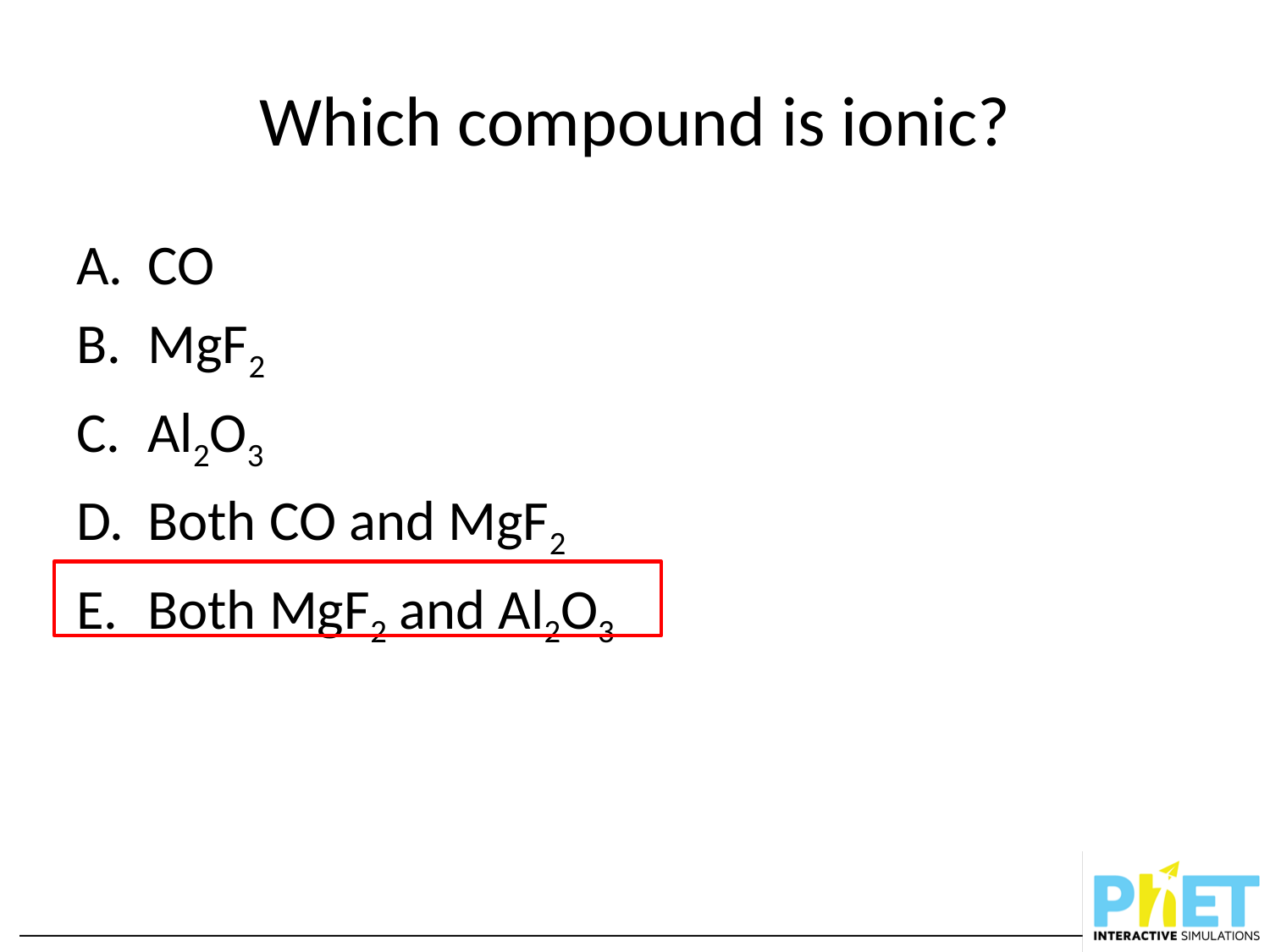

# Which compound is ionic?
CO
MgF2
Al2O3
Both CO and MgF2
Both MgF2 and Al2O3